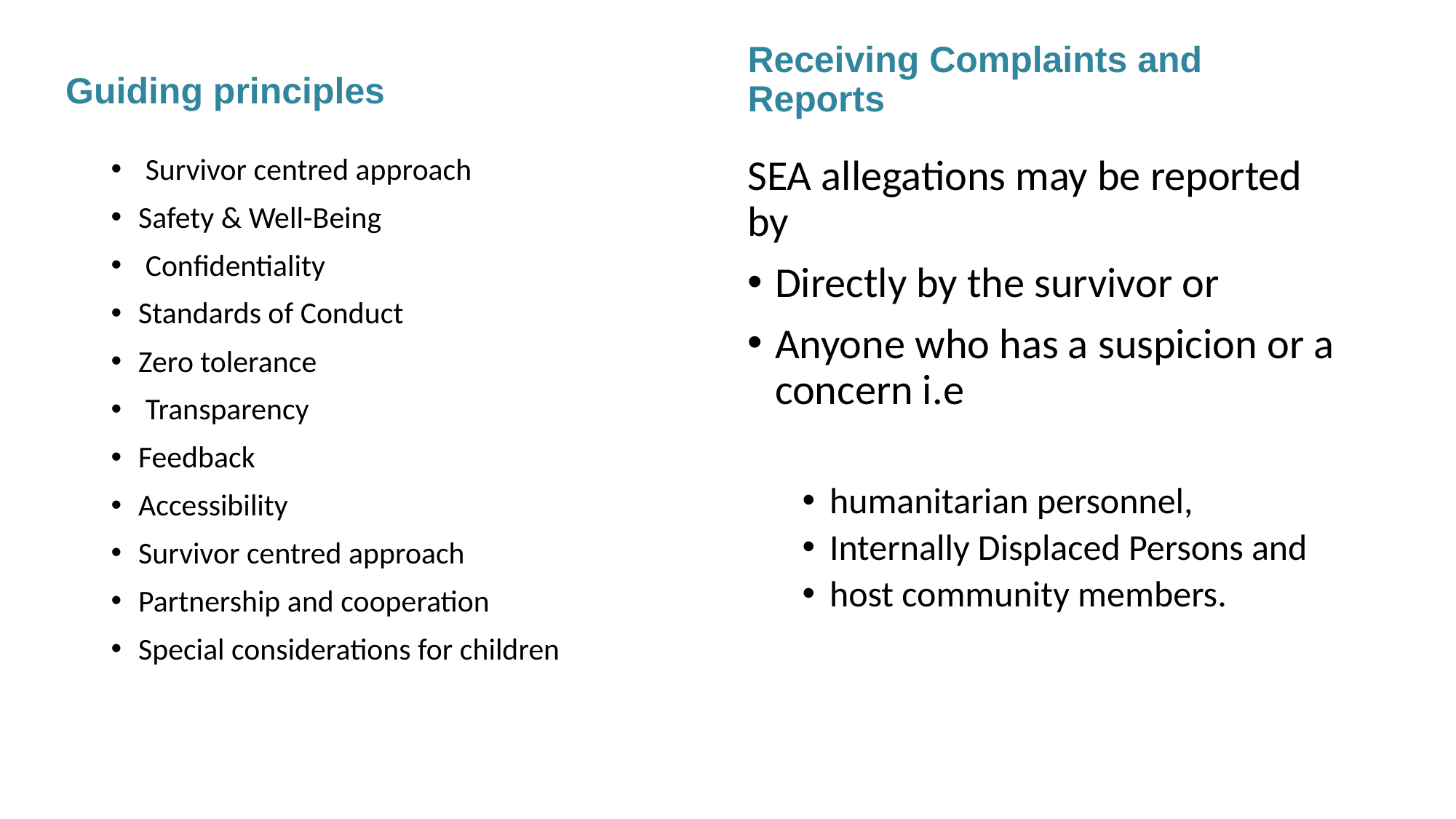

Guiding principles
Receiving Complaints and Reports
 Survivor centred approach
Safety & Well-Being
 Confidentiality
Standards of Conduct
Zero tolerance
 Transparency
Feedback
Accessibility
Survivor centred approach
Partnership and cooperation
Special considerations for children

SEA allegations may be reported by
Directly by the survivor or
Anyone who has a suspicion or a concern i.e

humanitarian personnel,
Internally Displaced Persons and
host community members.